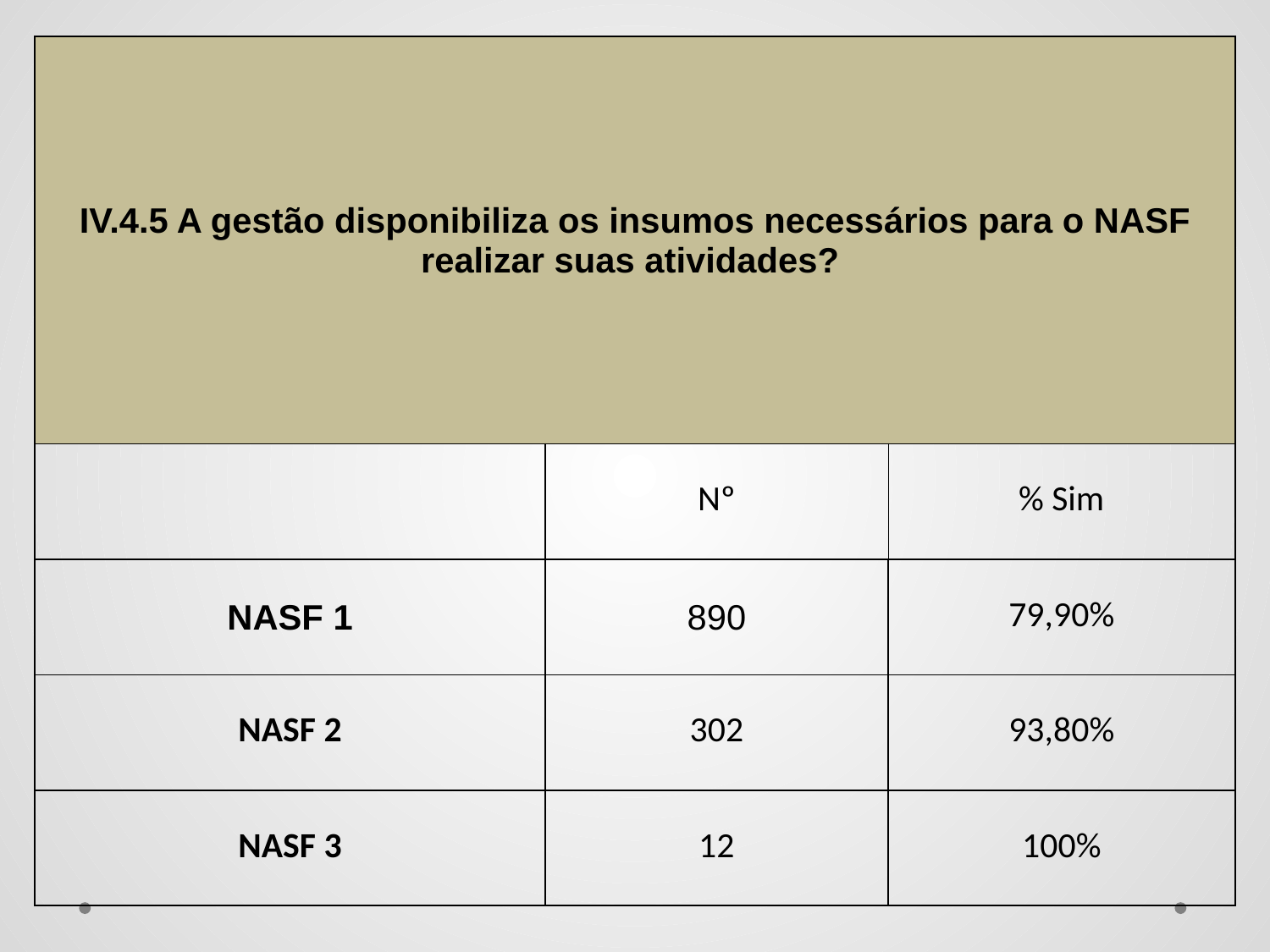

| IV.4.5 A gestão disponibiliza os insumos necessários para o NASF realizar suas atividades? |  |  |
| --- | --- | --- |
|  | Nº | % Sim |
| NASF 1 | 890 | 79,90% |
| NASF 2 | 302 | 93,80% |
| NASF 3 | 12 | 100% |